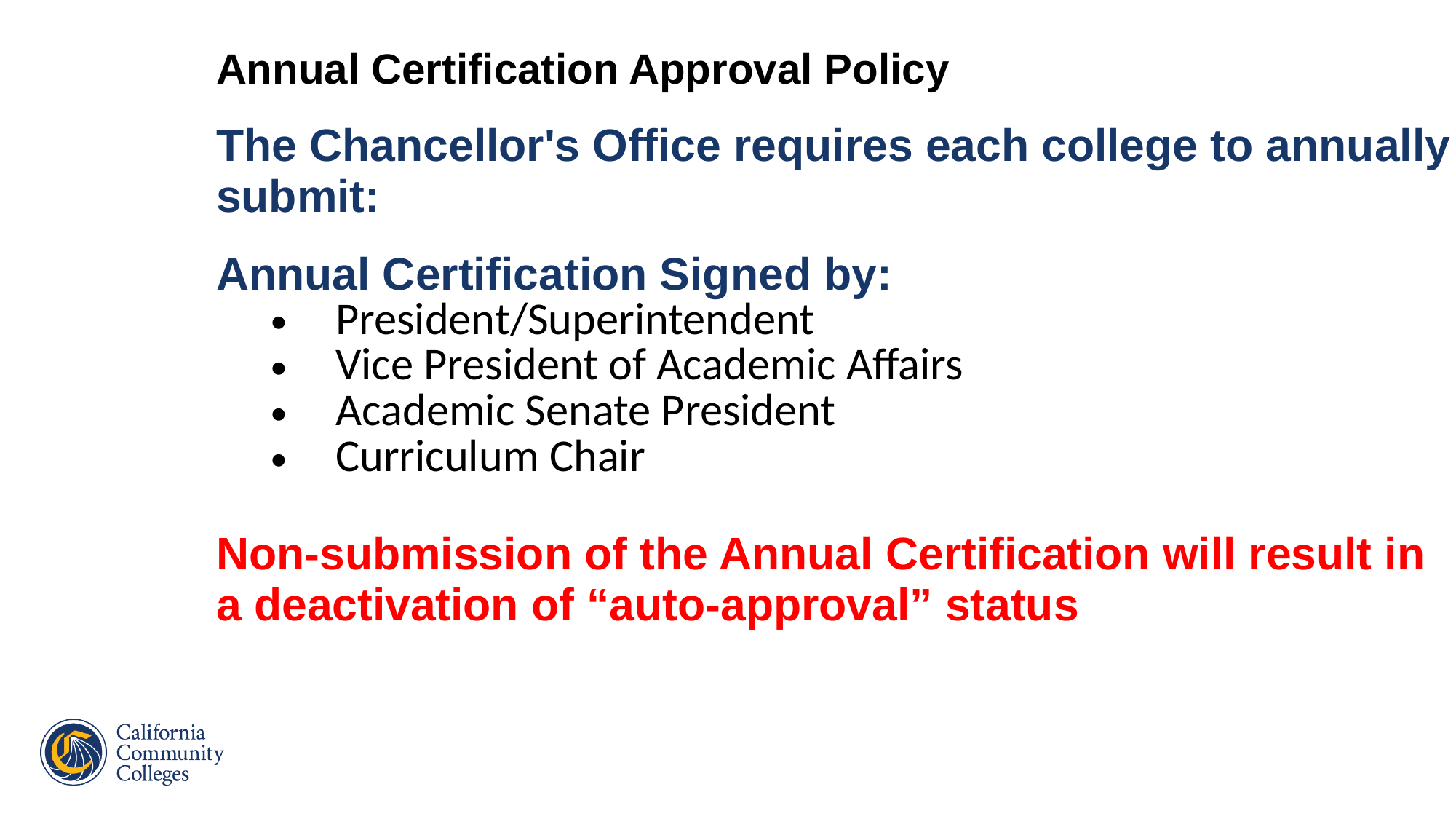

Annual Certification Approval Policy
The Chancellor's Office requires each college to annually submit:
Annual Certification Signed by:
 President/Superintendent
 Vice President of Academic Affairs
 Academic Senate President
 Curriculum Chair

Non-submission of the Annual Certification will result in a deactivation of “auto-approval” status